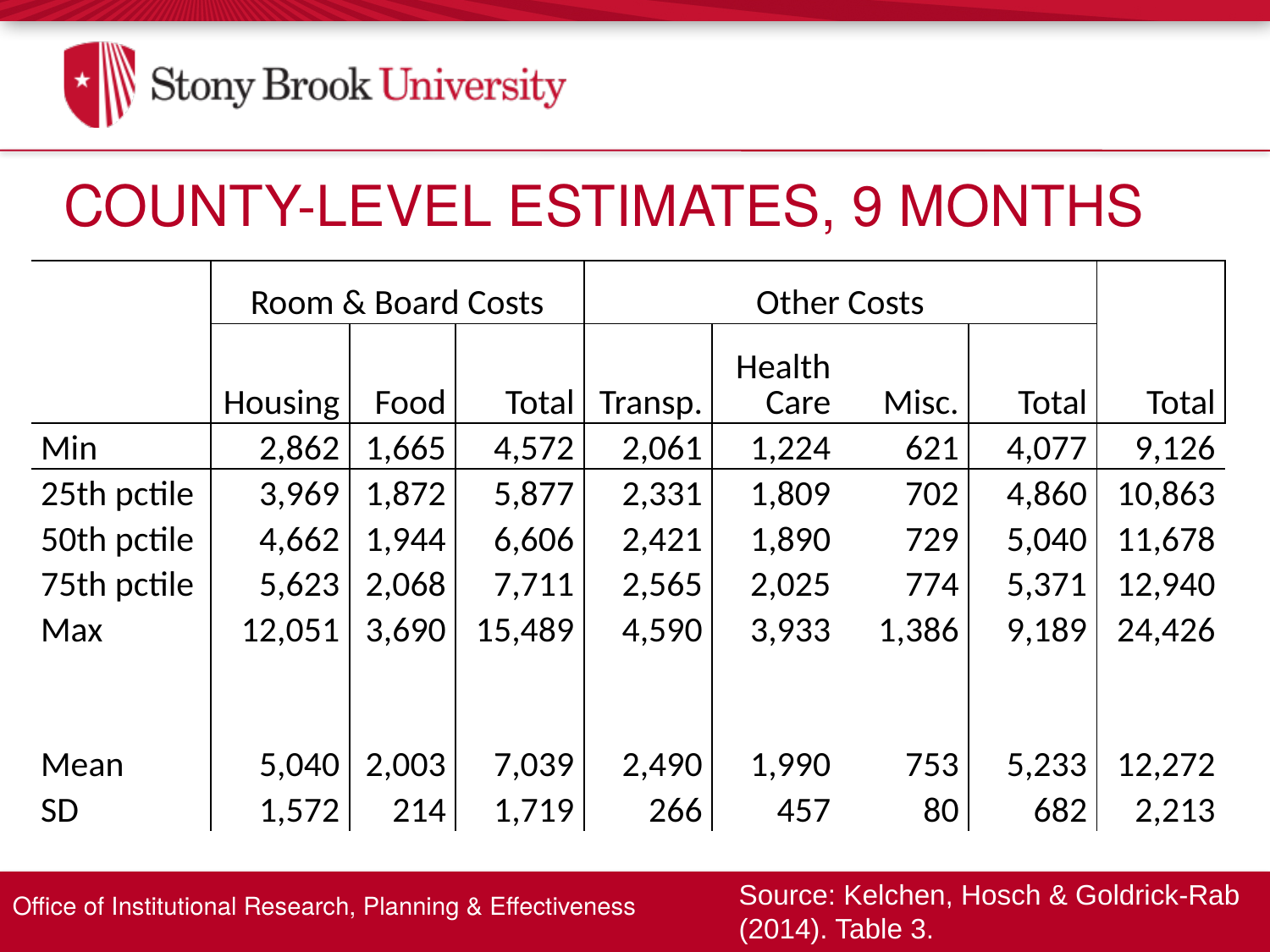

County-Level Estimates, 9 Months
|  | Room & Board Costs |  |  | Other Costs |  |  |  | Total |
| --- | --- | --- | --- | --- | --- | --- | --- | --- |
|  | Housing | Food | Total | Transp. | Health Care | Misc. | Total |  |
| Min | 2,862 | 1,665 | 4,572 | 2,061 | 1,224 | 621 | 4,077 | 9,126 |
| 25th pctile | 3,969 | 1,872 | 5,877 | 2,331 | 1,809 | 702 | 4,860 | 10,863 |
| 50th pctile | 4,662 | 1,944 | 6,606 | 2,421 | 1,890 | 729 | 5,040 | 11,678 |
| 75th pctile | 5,623 | 2,068 | 7,711 | 2,565 | 2,025 | 774 | 5,371 | 12,940 |
| Max | 12,051 | 3,690 | 15,489 | 4,590 | 3,933 | 1,386 | 9,189 | 24,426 |
|  |  |  |  |  |  |  |  |  |
|  |  |  |  |  |  |  |  |  |
| Mean | 5,040 | 2,003 | 7,039 | 2,490 | 1,990 | 753 | 5,233 | 12,272 |
| SD | 1,572 | 214 | 1,719 | 266 | 457 | 80 | 682 | 2,213 |
Source: Kelchen, Hosch & Goldrick-Rab (2014). Table 3.